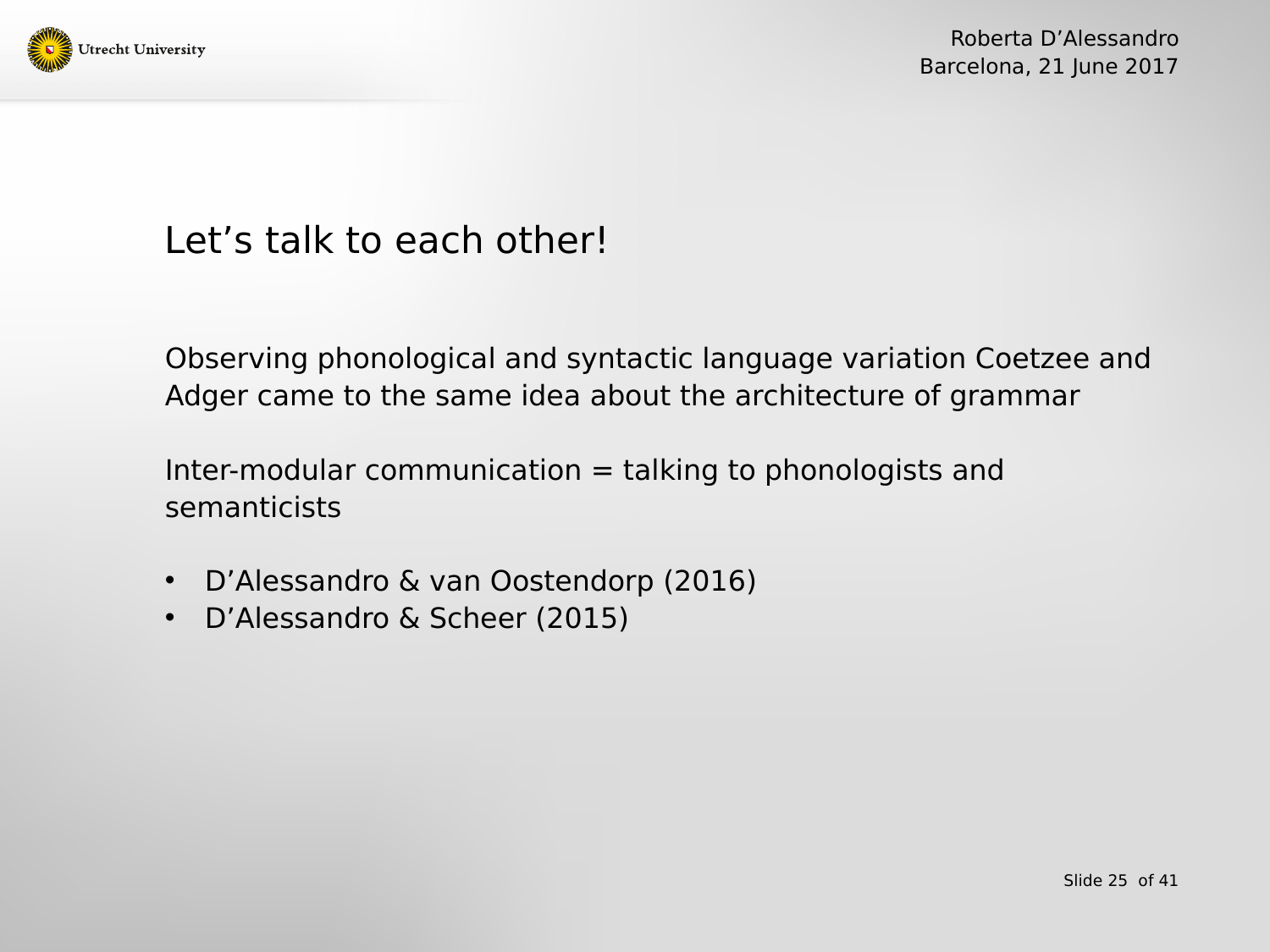

Roberta D’Alessandro
Barcelona, 21 June 2017
# Let’s talk to each other!
Observing phonological and syntactic language variation Coetzee and Adger came to the same idea about the architecture of grammar

Inter-modular communication = talking to phonologists and semanticists

D’Alessandro & van Oostendorp (2016)
D’Alessandro & Scheer (2015)
Slide 25  of 41